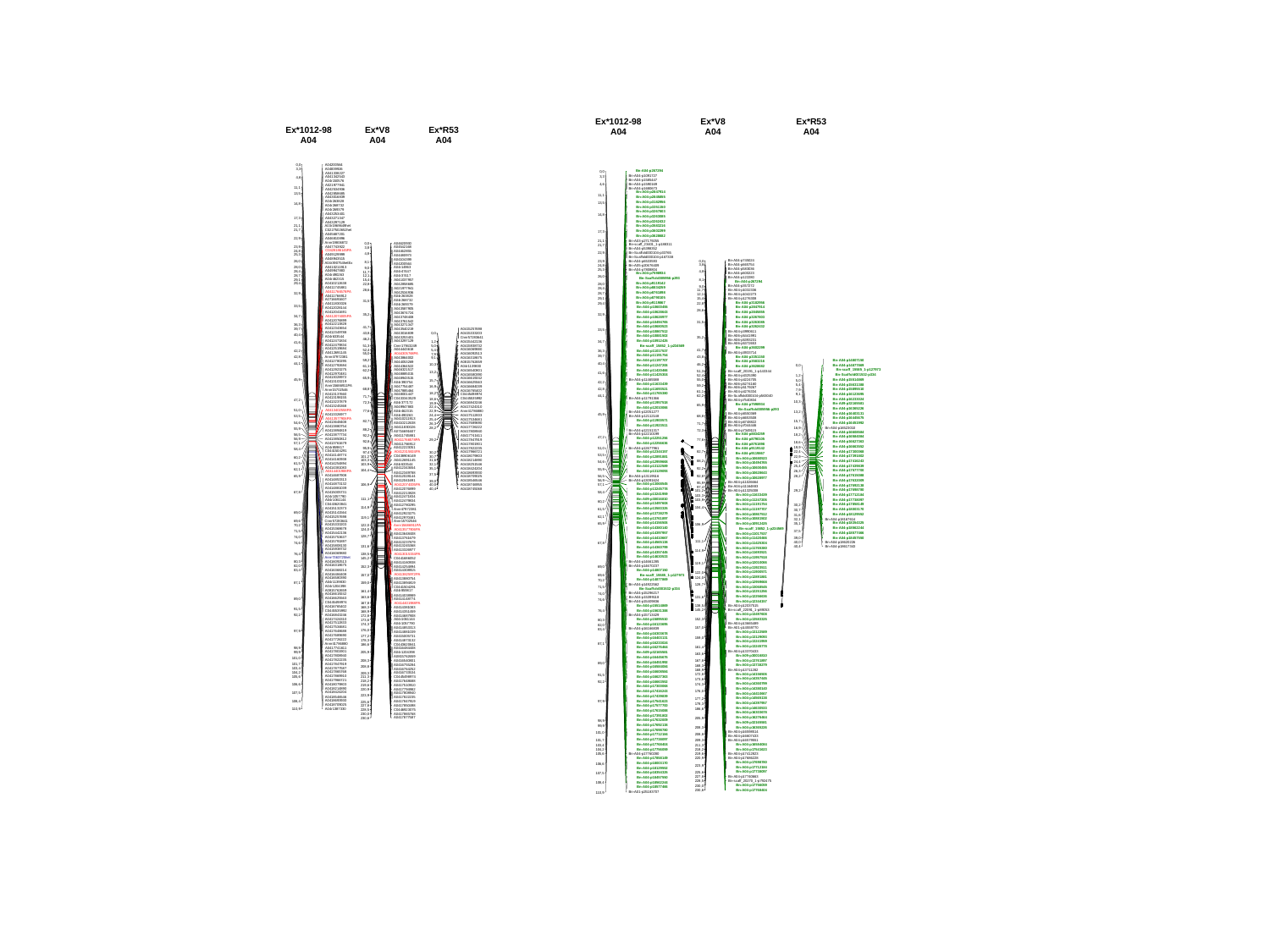

Ex*1012-98
A04
Ex*V8
A04
Ex*R53
A04
Bn-A04-p267294
0,0

Bn-A04-p1091727
3,3

Bn-A04-p1585447

Bn-A04-p1590169
4,6

Bn-A04-p1680673
Bn-A04-p2847914

11,1

Bn-A04-p2845855
Bn-A04-p3182956
13,5

Bn-A04-p3351150

Bn-A04-p3267803
14,8

Bn-A04-p3263085
Bn-A04-p3262432
Bn-A04-p3583216

Bn-A04-p3602299
17,3

Bn-A04-p3628682
Bn-A03-p27179255
21,1

Bn-scaff_23401_1-p188311
21,7

Bn-A04-p5398352

Bn-Scaffold000104-p33765
22,9

Bn-Scaffold000104-p167338
Bn-A04-p6533593
23,9

Bn-A05-p20676409
24,8

Bn-A04-p7808804
25,3

Bn-A04-p7598934

26,0

Bn-Scaffold005956-p293
Bn-A04-p9119142
28,0

Bn-A04-p8834259
28,4

Bn-A04-p8761898
28,7

Bn-A04-p8790105
29,1

Bn-A04-p9119867
29,4

Bn-A04-p10600455

Bn-A04-p10628643
32,9

Bn-A04-p10628977
Bn-A04-p10494765
Bn-A04-p10680523

33,5

Bn-A04-p10867512
Bn-A04-p10881502

Bn-A04-p10912425
34,7

Bn-scaff_15852_1-p234569
Bn-A04-p11017537
36,3

Bn-A04-p11191754
39,7

Bn-A04-p11197707

40,4

Bn-A04-p11247206
Bn-A04-p11420466

41,6

Bn-A04-p11425304
Bn-A04-p11465588

42,2
Bn-A04-p11633439

Bn-A04-p11693521
42,8

Bn-A04-p11765380

44,1

Bn-A04-p11791366
Bn-A04-p11957518

Bn-A04-p12010066
Bn-A04-p12051277
45,9

Bn-A04-p12112148
Bn-A04-p11900571
Bn-A04-p11923511
Bn-A04-p12151317

Bn-A04-p12210199
47,2
Bn-A04-p12251256

Bn-A04-p12256636
Bn-A04-p12677961
51,0

Bn-A04-p12344157

53,5

Bn-A04-p12891881
Bn-A04-p12959668
54,6

Bn-A04-p13122589

55,9

Bn-A04-p13129093
Bn-A04-p13119516
56,5

Bn-A04-p13091624
56,9

Bn-A04-p13068545
57,1

Bn-A04-p745024
0,0

Bn-A04-p665754
3,8

Bn-A04-p583036

4,8

Bn-A04-p600223
Bn-A04-p122280

8,1
Bn-A04-p267294

Bn-A04-p357272
9,0

Bn-A04-p1032336
11,7

Bn-A04-p1042273
12,1

Bn-A04-p1276308
15,4

Bn-A04-p3182956
22,8

Bn-A04-p2847914

28,6

Bn-A04-p2845855
Bn-A04-p3267803

Bn-A04-p3263085
31,5

Bn-A04-p3262432
Bn-A04-p3990611

Bn-A06-p5441991
35,2

Bn-A06-p5393231
Bn-A06-p5372653
Bn-A04-p3602299

41,7

Bn-A04-p3933714
Bn-A04-p3351150
43,8

Bn-A04-p3583216

46,2

Bn-A04-p3628682
Bn-scaff_20191_1-p143344
51,3

Bn-A04-p4325390
52,4

Bn-A04-p4224705
55,0

Bn-A06-p5274160

59,2

Bn-A06-p5179267
Bn-A04-p4276334
61,1

Bn-Scaffold000104-p563040
62,2

Bn-A04-p7540834

Bn-A04-p7598934
65,9

Bn-Scaffold005956-p293
Bn-A04-p6550369

68,8

Bn-A04-p6653508
Bn-A04-p6748822

71,7

Bn-A04-p7044446
Bn-A04-p7349115
72,3

Bn-A04-p8834259

Bn-A04-p8790105
77,6

Bn-A04-p8761898
Bn-A04-p9119142

82,7

Bn-A04-p9119867
Bn-A04-p10680523

88,2

Bn-A04-p10494765
Bn-A04-p10600455
92,2

Bn-A04-p10628643

92,8

Bn-A04-p10628977
Bn-A04-p11026664
95,9

Bn-A04-p11164883
97,4

Bn-A04-p11325008
101,2

Bn-A04-p11633439
103,3

Bn-A04-p11247206
103,9

Bn-A04-p11191754

104,4

Bn-A04-p11197707
Bn-A04-p10867512

Bn-A04-p10881502

Bn-A04-p10912425
106,9

Bn-scaff_15852_1-p234569
Bn-A04-p11017537
Bn-A04-p11420466

111,1
Bn-A04-p11425304
Bn-A04-p11765380
114,9
Bn-A04-p11693521
Bn-A04-p14807150

Bn-A04-p14877869
0,0

Bn-scaff_15585_1-p127973
Bn-Scaffold001532-p334
1,2

Bn-A04-p15514869
5,0

Bn-A04-p15631388
5,4

Bn-A04-p15895510
7,9

Bn-A04-p16123695
9,1

Bn-A04-p16233024

10,3

Bn-A09-p32165581
Bn-A04-p16365226

13,2

Bn-A04-p16403131
Bn-A04-p16445675

15,7

Bn-A04-p16451992
Bn-A04-p16523010
16,9

Bn-A04-p16608584

18,2

Bn-A04-p16584084

Bn-A04-p16627363

18,6

Bn-A04-p16663552
19,9

Bn-A04-p17300068

22,4

Bn-A04-p17391802

22,9

Bn-A04-p17416243
24,4

Bn-A04-p17439839

25,4

Bn-A04-p17577700

26,3

Bn-A04-p17615088

28,2

Bn-A04-p17632009

Bn-A04-p17692138

Bn-A04-p13245778

Bn-A04-p17698780

29,2

58,4

Bn-A04-p13241959

Bn-A04-p17712184

Bn-A09-p30016810

Bn-A04-p17738097
60,2

Bn-A04-p13497608

Bn-A04-p17858149
30,2

Bn-A04-p13583325
61,5
Bn-A04-p18003170

30,7

Bn-A04-p13738279

Bn-A04-p18129552

31,6

62,1

Bn-A04-p13761897

Bn-A04-p18167614
32,1

Bn-A04-p14156506
Bn-A04-p18354325

65,9
35,1

Bn-A04-p14380140
Bn-A04-p18562244

37,5

Bn-A04-p14397957

Bn-A04-p18577466

Bn-A04-p14410667
Bn-A04-p18457550

39,0

Bn-A04-p14565138
Bn-A04-p18620226
40,0
67,8

Bn-A04-p18617343
40,4
Bn-A04-p14360799

Bn-A04-p14357445

Bn-A04-p14630533
Bn-A04-p11957518

Bn-A04-p14661285

Bn-A04-p12010066

119,1

Bn-A04-p14670237

69,0

Bn-A04-p11923511

Bn-A04-p14807150

Bn-A04-p11900571

122,0

Bn-scaff_15585_1-p127973
69,6
Bn-A04-p12891881
124,0

Bn-A04-p14877869

70,2
Bn-A04-p12959668

Bn-A04-p14922562
128,7

Bn-A04-p13068545
71,5
Bn-Scaffold001532-p334
Bn-A04-p12251256

Bn-A04-p15296217
74,0

Bn-A04-p12256636

131,6
Bn-A04-p15399118

74,6
Bn-A04-p12344157
Bn-A04-p15409836

Bn-A04-p15514869

Bn-A04-p12037515
138,5

Bn-scaff_22091_1-p89053
145,2
Bn-A04-p15631388
76,4

Bn-A04-p13497608

Bn-A04-p15713429
Bn-A04-p13583325
Bn-A04-p15895510
152,3
80,3
Bn-A04-p13665489
Bn-A04-p16123695
82,0
Bn-A01-p14559770
157,0
Bn-A04-p16166839
83,4
Bn-A04-p13122589

Bn-A04-p16303678

Bn-A04-p13129093
159,0
Bn-A04-p16403131
Bn-A04-p13241959
Bn-A04-p16233024
87,1
Bn-A04-p13245778
161,4
Bn-A04-p16276464
Bn-A04-p13370433

Bn-A09-p32165581
163,6
Bn-A09-p30016810
Bn-A04-p16445675

Bn-A04-p13761897
167,8
Bn-A04-p16451992
89,0
Bn-A04-p13738279
168,3
Bn-A04-p16584084
Bn-A04-p13711282
168,9
Bn-A04-p16608584

Bn-A04-p14156506
172,8
91,5
Bn-A04-p16627363
Bn-A04-p14357445
173,6
Bn-A04-p16663552
92,2
Bn-A04-p14360799
174,3
Bn-A04-p17300068

Bn-A04-p14380140

Bn-A04-p17416243
176,0
Bn-A04-p14410667
Bn-A04-p17439839
Bn-A04-p14565138
177,2
Bn-A04-p17541623
97,9
Bn-A04-p14397957
178,3
Bn-A04-p17577700
Bn-A04-p14630533
186,6
Bn-A04-p17615088
Bn-A04-p16303678

Bn-A04-p17391802
Bn-A04-p16276464
205,9
Bn-A04-p17632009
98,9
Bn-A09-p32165581
Bn-A04-p17692138
99,9
Bn-A04-p16365226
208,3
Bn-A04-p17698780

Bn-A04-p16598514

101,0
208,8
Bn-A04-p17712184
Bn-A04-p16607433
Bn-A04-p17738097
101,7
Bn-A04-p16579551
209,3
Bn-A04-p17768404
Bn-A04-p16584084
103,4
211,3
Bn-A04-p17756059
Bn-A04-p17541623
104,2
218,2
Bn-A04-p17760280
Bn-A04-p17412823
105,6
219,6
Bn-A04-p17858149
Bn-A04-p17686228
220,9

Bn-A04-p17698780
Bn-A04-p18003170

106,6
223,9
Bn-A04-p17712184
Bn-A04-p18129552
Bn-A04-p17738097
225,6
Bn-A04-p18354325
107,5
Bn-A04-p17740663
227,8
Bn-A04-p18457550

Bn-scaff_20270_1-p792475
228,5
Bn-A04-p18562244
108,4
Bn-A04-p17756059
230,0
Bn-A04-p18577466
Bn-A04-p17768404
230,6
Bn-A01-p25183707
110,9
Ex*1012-98
A04
A04200564
0,0

A04839926
3,3

A041338227

A041342543
4,6

A04r150576
A021977941

11,1

A042534936
A042858685
13,5

A043016839

A04r263828
14,8

A04r268732
A04r269379
A043253401

A043271347
17,3

A043297129
A03r1969649het
21,1

C0227502652het
21,7

A045687201

A046810896
22,9

Annr19806872
A047743922
23,9

C0428186145PA
24,8

A049129999
25,3

A048943515

26,0

A04r390754hetEx
A0410211913
28,0

A049947883
28,4

A04r490263
28,7

A04r462315
29,1

A0410212638
29,4

A0411745881

A0411766578PA
32,9

A0411766912
A0716691607
A0411830026

33,5

A0412028144
A0412041691

A0412074005PA
34,7

A0412076899
A0412213828
36,3

A0412343654
39,7

A0412349788

40,4

A04r633544
A0412471834

41,6

A0412479834
A0412519684

42,2

A0412691145
Annr47972381
42,8

A0412780295

44,1

A0412792684
A0412923275

A0412970481
A0413028972
45,9

A0413103219
Annr15686911PA
Annr15702546
A0413137660

A0413198155
47,2

A0413237879
A0413245368
A0413402558PA
51,0

A0413326977

53,5

A0413577906PA
A0413648408
54,6

A0413880754

55,9

A0413894819
A0413877734
56,5

A0413850812
56,9

A0413761679
57,1

A04r859817

58,4

C0441504291

A0414148774

60,2

A0414160938

A0414254894
61,5

A0414381083

62,1

A0414401988PA

A0414687908
65,9

A0414853313

A0414873132
A0414881039
A0415005731
67,8
A04r1057790
A04r1061144
C0443620841
A0415132373

A0415141564
69,0
A0415257698
Cnnr57283641
69,6
A0415333203
70,2
A0415368678

71,5
A0415442136
A0415753637
74,0
A0415791897

74,6
A0415808130
A0415938732

A0416069880
76,4
Annr7363725het
A0416092513
80,3
A0416318675
82,0
A0416368214
83,4
A0416484408

A0416580390
A04r1139830
87,1
A04r1204398
A0815762659
A0416619242

A0416625563
89,0
C0445498974
A0416765402

91,5
C0445535992
A0416843246
92,2
A0417424310

A0417512833
A0417534681
A0417648688
97,9
A0417689690
A0417726222
Annr41786880
A0417741611
98,9
A0417801901
99,9
A0417808940

101,0
A0417822235
A0417847919
101,7
A0417877587
103,4
A0417865768
104,2
A0417869910
105,6
A0417966721

A0418079803
106,6
A0418214890
A0418424204
107,5
A0418546546

A0418693930
108,4
A0418709025
A04r1387330
110,9
Ex*V8
A04
A04620930
0,0

A04542168
3,8

A04462855

4,8

A04480973
A04104399

8,1

A04200564
A04r14963
9,0

A04r47447
11,7

A04r37417
12,1

A041037957
15,4

A042858685
22,8

A021977941

28,6

A042534936
A04r263828

A04r268732
31,5

A04r269379
A043587905

A043674724
35,2

A043748408
A043761542
A043271347

41,7

A043540219
A043016839
43,8

A043253401

46,2

A043297129
Cnnr17943249
51,3

A044443618
52,4

A044305768PA
55,0

A043864002

59,2

A044053269
A044364522
61,1

A046321517
62,2

A048885015

A048943515
65,9

A04r390754
A047754487

68,8

A047885464

A048001447

71,7

C0433343529
A04r377172
72,3

A049947883

A04r462315
77,6

A04r490263
A0410211913

82,7

A0410212638
A0411830026

88,2

A0716691607
A0411745881
92,2

A0411766578PA

92,8

A0411766912
A0412223051
95,9

A0412315824PA
97,4

C0438906149
101,2

A0412691145
103,3

A04r633544
103,9

A0412343654

104,4

A0412349788

A0412028144

A0412041691
A0412074005PA
106,9
A0412076899
A0412213828
A0412471834

111,1
A0412479834
A0412780295
114,9
Annr47972381

A0412923275

A0412970481
119,1

Annr15702546

Annr15686911PA
122,0

A0413577906PA
124,0
A0413648408

128,7
A0413761679
A0413237879

A0413245368
131,6

A0413326977

A0413015334PA
138,5

C0441686052
145,2

A0414160938

A0414254894
152,3

A0414308915
A0413825972PA
157,0
A0413880754

A0413894819
159,0
C0441504291
A04r859817
161,4
A0414038989

163,6
A0414148774
A0414401988PA
167,8
A0414381083
168,3
A0414351459
168,9
A0414687908
172,8
A04r1061144
173,6
A04r1057790
174,3
A0414853313

176,0
A0414881039
A0415005731
177,2
A0414873132
178,3
C0443620841
186,6
A0416484408

A04r1204398
205,9
A0815762659
A0416540801
208,3
A0416755284

208,8
A0416764252
A0416733534
209,3
C0445498974
211,3
A0417648688
218,2
A0417510910
219,6
A0417794982
220,9
A0417808940

223,9
A0417822235
A0417847919
225,6
A0417850498
227,8
C0446923075
228,5
A0417865768
230,0
A0417877587
230,6
Ex*R53
A04
A0415257698

A0415333203
0,0

Cnnr57283641
A0415442136
1,2

A0415938732
5,0

A0416069880
5,4

A0416092513
7,9

A0416318675
9,1

A0815762659

10,3

A04r1139830
A0416540801

13,2

A0416580390
A0416619242

15,7

A0416625563
A0416684039
16,9

A0416765402

18,2

C0445498974
C0445535992
18,6

A0416843246
19,9

A0417424310
22,4

Annr41786880
22,9

A0417512833
24,4

A0417534681
25,4

A0417689690
26,3

A0417726222
28,2

A0417808940

A0417741611
A0417847919
29,2
A0417801901
A0417822235
A0417966721
30,2
A0418079803
30,7
A0418214890
31,6
A0418251546
32,1
A0418424204
35,1
A0418693930

37,5
A0418709025
A0418546546
39,0
A0418746955
40,0
A0418745068
40,4